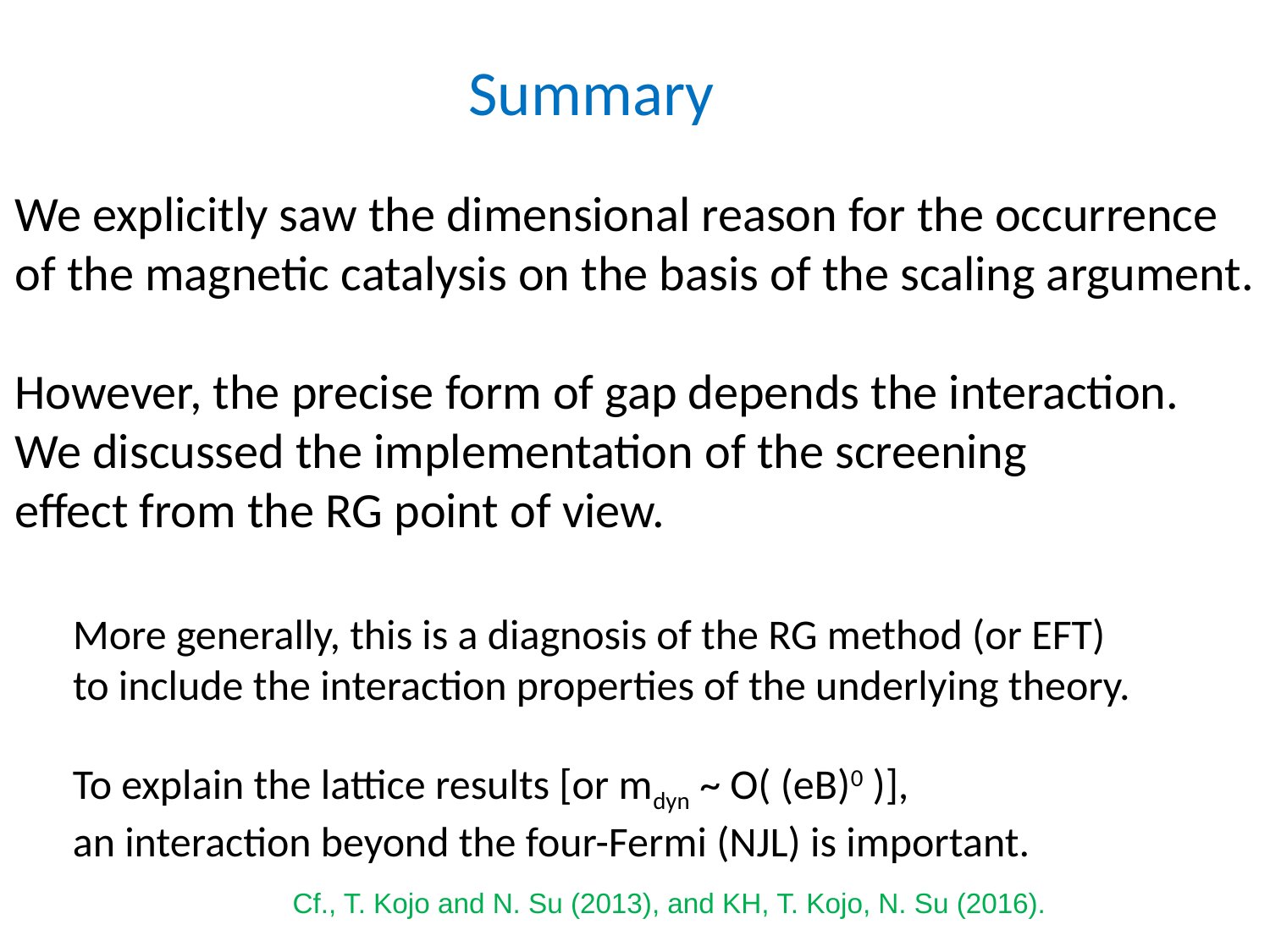

Summary
We explicitly saw the dimensional reason for the occurrence
of the magnetic catalysis on the basis of the scaling argument.

However, the precise form of gap depends the interaction.
We discussed the implementation of the screening
effect from the RG point of view.
More generally, this is a diagnosis of the RG method (or EFT)
to include the interaction properties of the underlying theory.
To explain the lattice results [or mdyn ~ O( (eB)0 )],
an interaction beyond the four-Fermi (NJL) is important.
Cf., T. Kojo and N. Su (2013), and KH, T. Kojo, N. Su (2016).